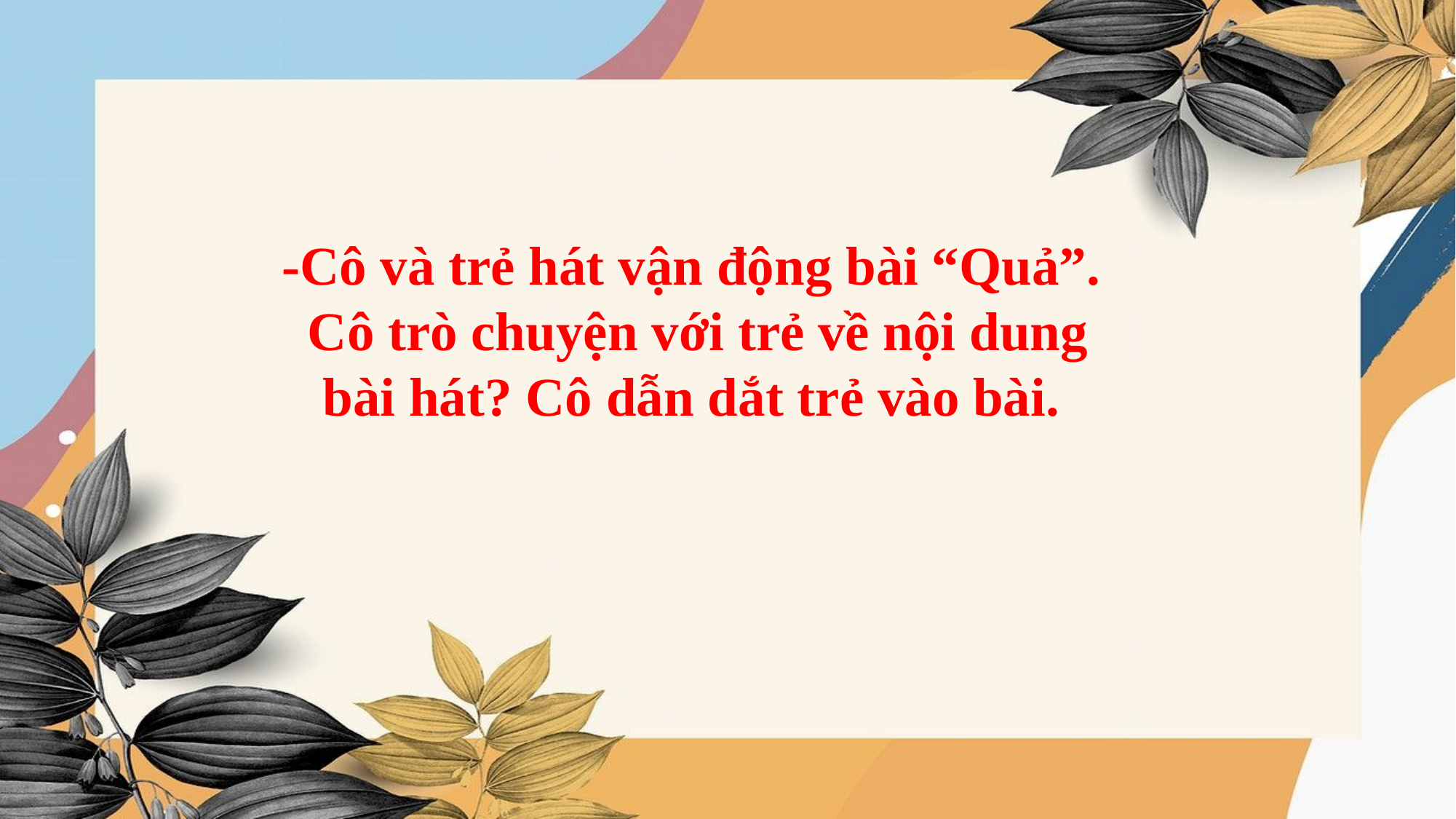

-Cô và trẻ hát vận động bài “Quả”.
 Cô trò chuyện với trẻ về nội dung bài hát? Cô dẫn dắt trẻ vào bài.